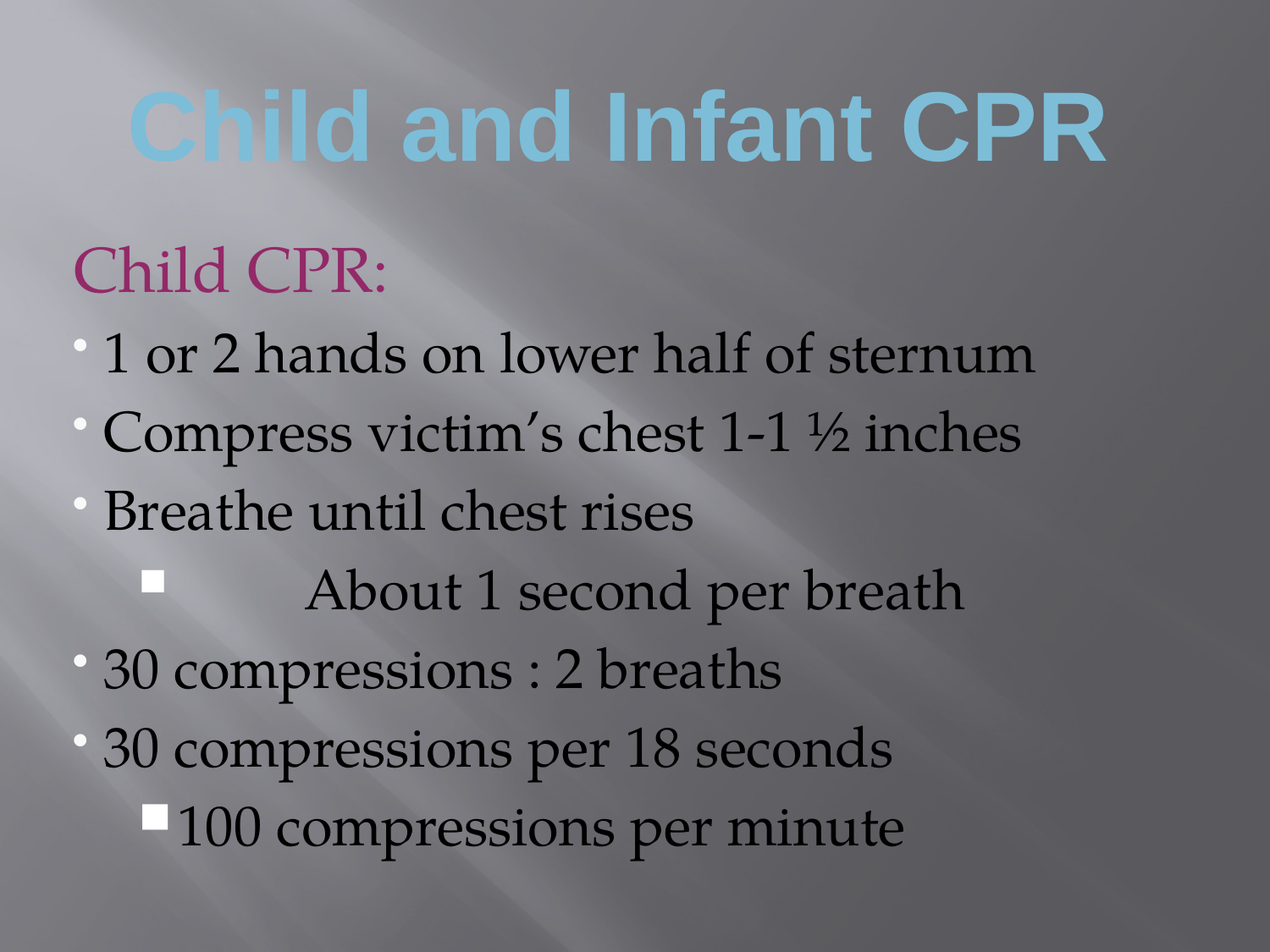

Child and Infant CPR
Child CPR:
 1 or 2 hands on lower half of sternum
 Compress victim’s chest 1-1 ½ inches
 Breathe until chest rises
	About 1 second per breath
 30 compressions : 2 breaths
 30 compressions per 18 seconds
100 compressions per minute